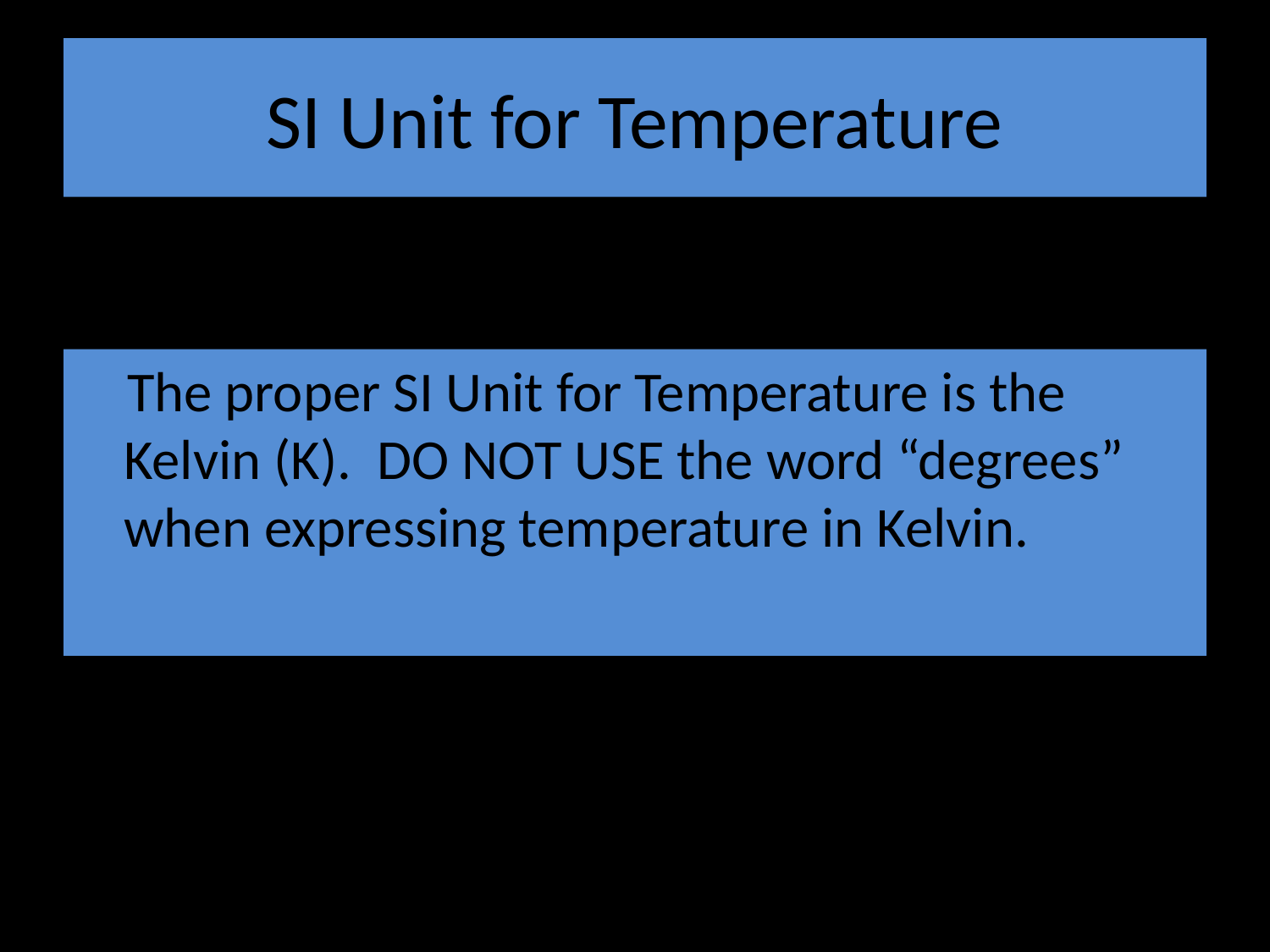

# SI Unit for Temperature
    The proper SI Unit for Temperature is the Kelvin (K).  DO NOT USE the word “degrees” when expressing temperature in Kelvin.